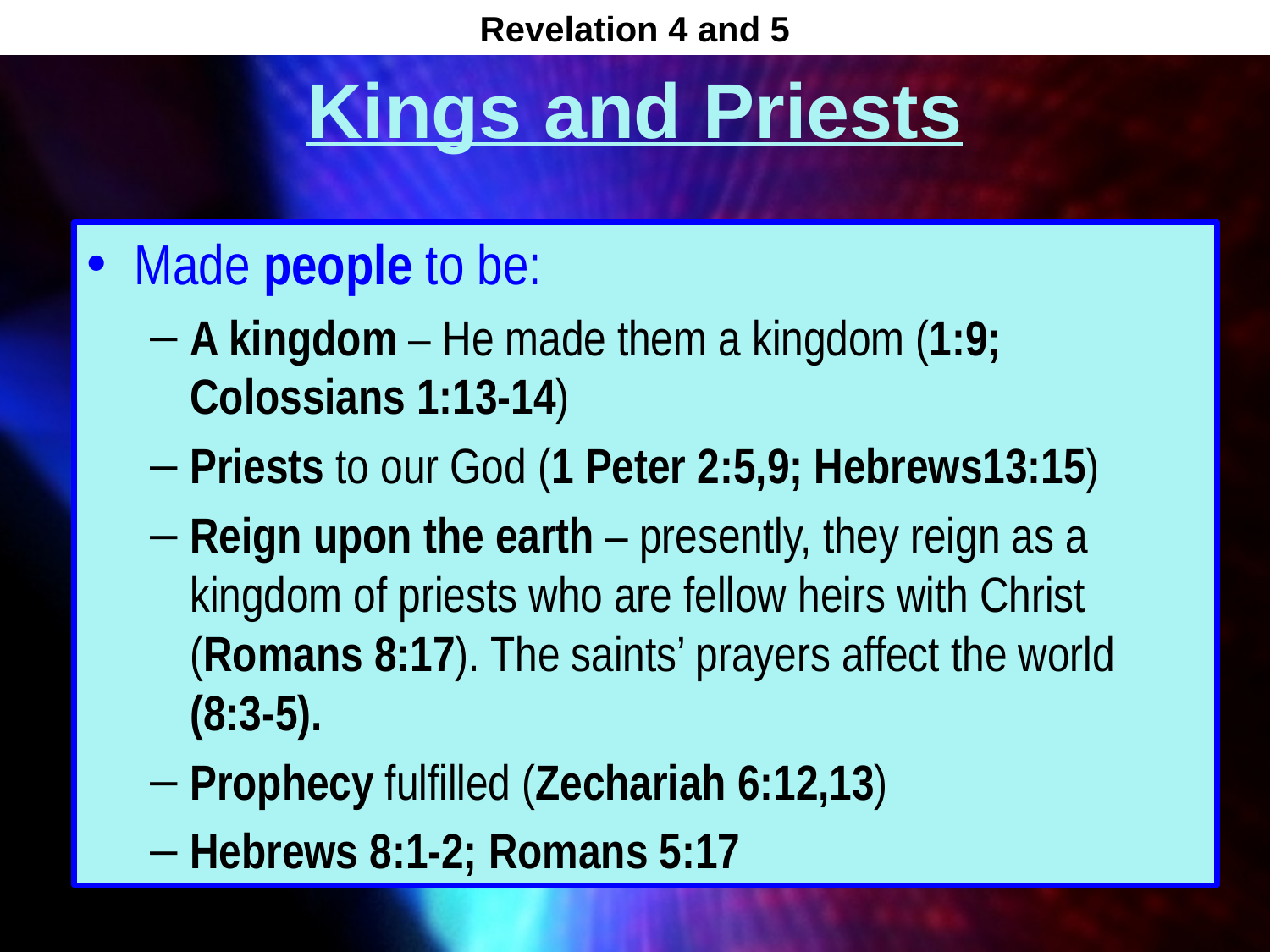

Revelation 4 and 5
# Kings and Priests
Made people to be:
A kingdom – He made them a kingdom (1:9; Colossians 1:13-14)
Priests to our God (1 Peter 2:5,9; Hebrews13:15)
Reign upon the earth – presently, they reign as a kingdom of priests who are fellow heirs with Christ (Romans 8:17). The saints’ prayers affect the world (8:3-5).
Prophecy fulfilled (Zechariah 6:12,13)
Hebrews 8:1-2; Romans 5:17